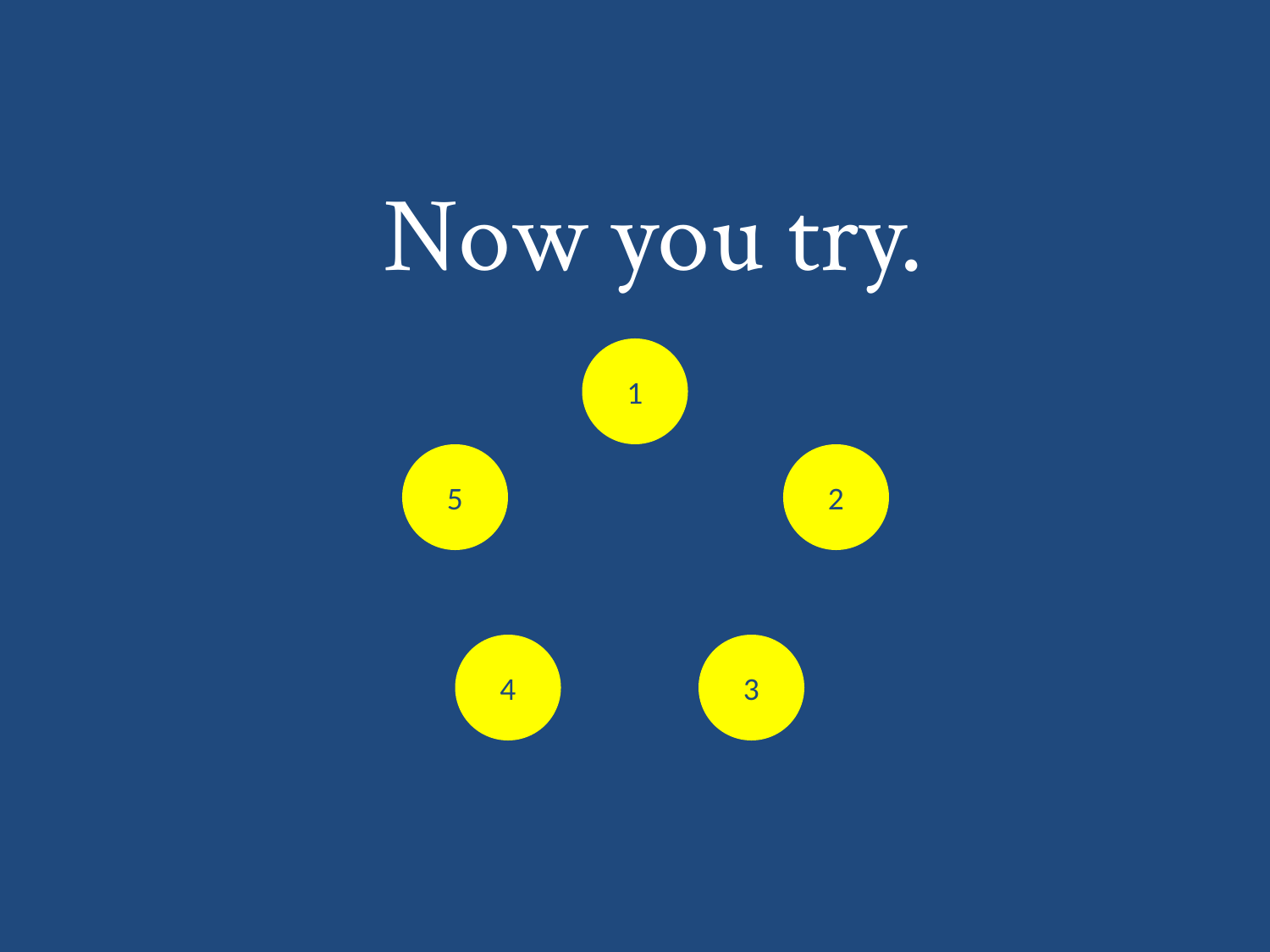

Now you try.
1
5
2
4
3